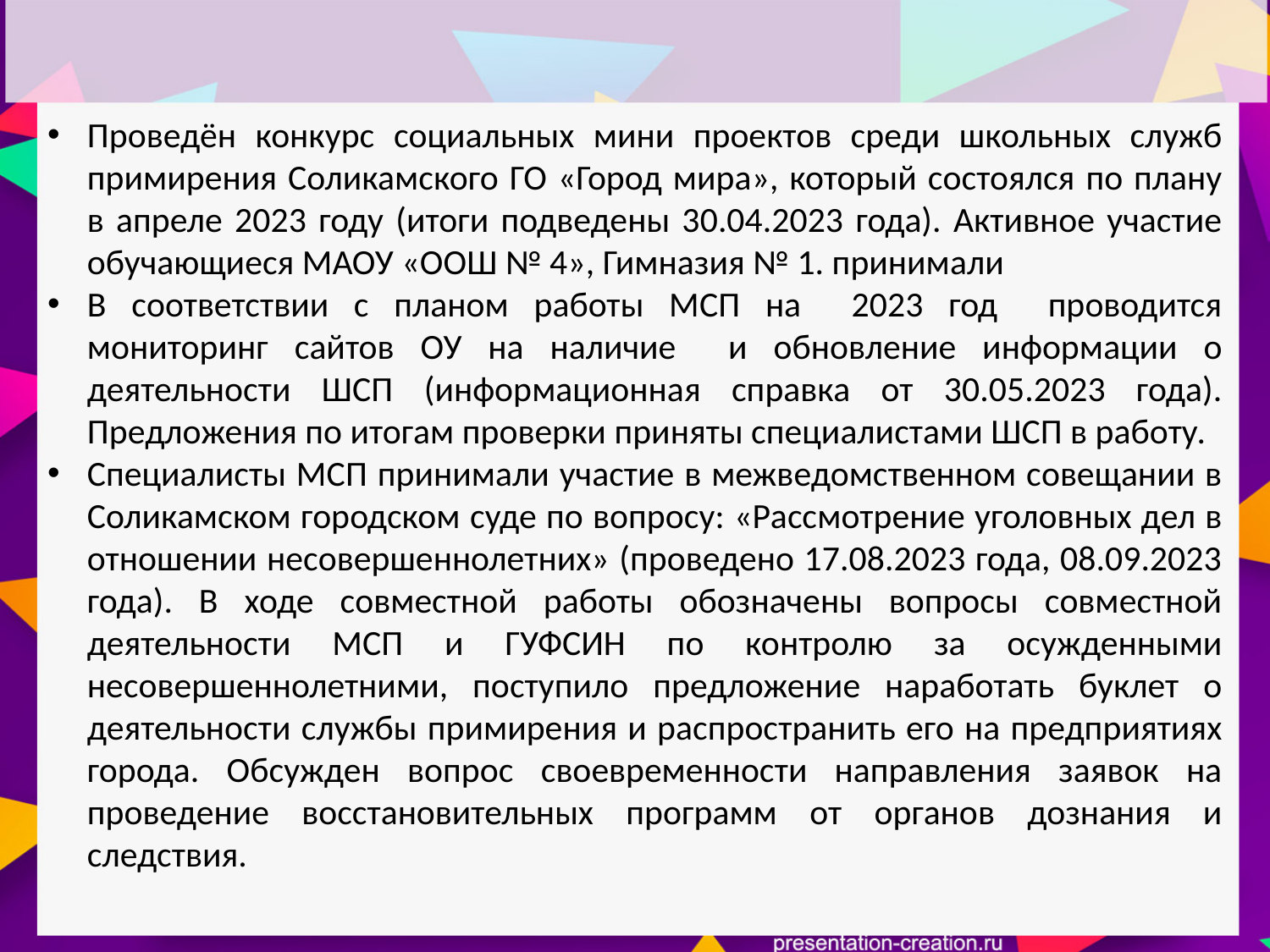

Проведён конкурс социальных мини проектов среди школьных служб примирения Соликамского ГО «Город мира», который состоялся по плану в апреле 2023 году (итоги подведены 30.04.2023 года). Активное участие обучающиеся МАОУ «ООШ № 4», Гимназия № 1. принимали
В соответствии с планом работы МСП на  2023 год  проводится мониторинг сайтов ОУ на наличие  и обновление информации о деятельности ШСП (информационная справка от 30.05.2023 года). Предложения по итогам проверки приняты специалистами ШСП в работу.
Специалисты МСП принимали участие в межведомственном совещании в Соликамском городском суде по вопросу: «Рассмотрение уголовных дел в отношении несовершеннолетних» (проведено 17.08.2023 года, 08.09.2023 года). В ходе совместной работы обозначены вопросы совместной деятельности МСП и ГУФСИН по контролю за осужденными несовершеннолетними, поступило предложение наработать буклет о деятельности службы примирения и распространить его на предприятиях города. Обсужден вопрос своевременности направления заявок на проведение восстановительных программ от органов дознания и следствия.